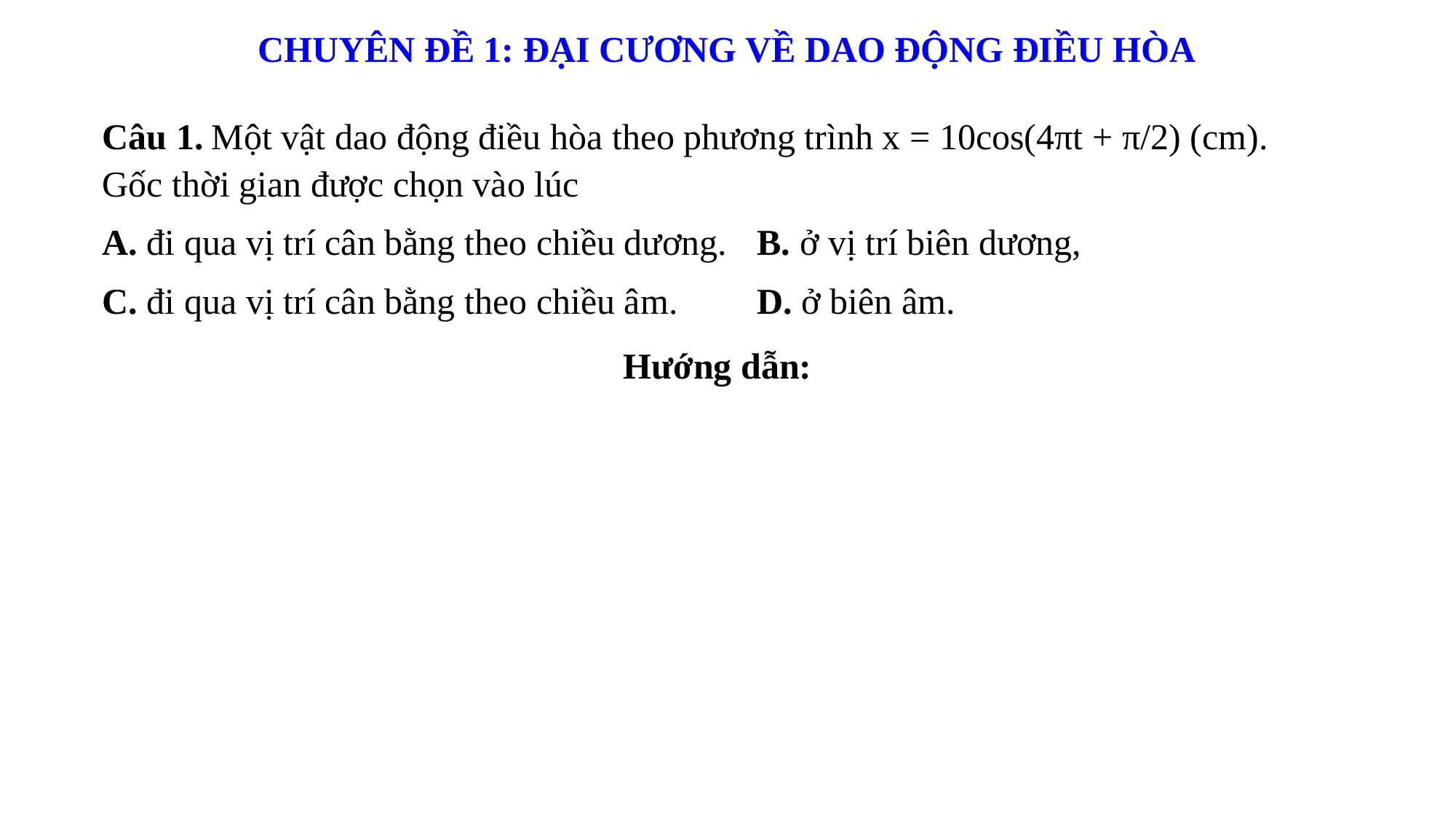

CHUYÊN ĐỀ 1: ĐẠI CƯƠNG VỀ DAO ĐỘNG ĐIỀU HÒA
Câu 1.	Một vật dao động điều hòa theo phương trình x = 10cos(4πt + π/2) (cm). Gốc thời gian được chọn vào lúc
A. đi qua vị trí cân bằng theo chiều dương.	B. ở vị trí biên dương,
C. đi qua vị trí cân bằng theo chiều âm.		D. ở biên âm.
Hướng dẫn: